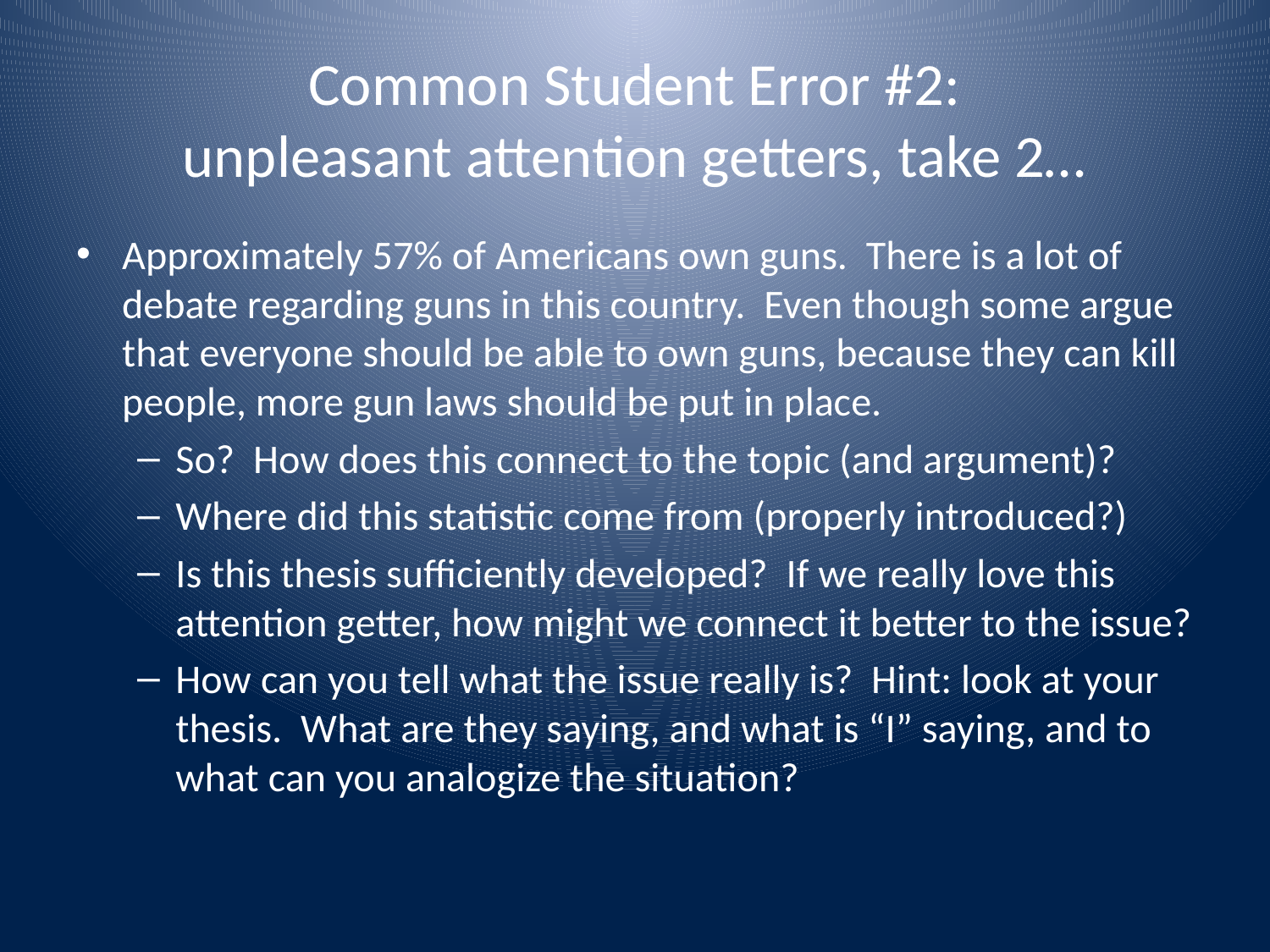

# Common Student Error #2: unpleasant attention getters, take 2…
Approximately 57% of Americans own guns.  There is a lot of debate regarding guns in this country.  Even though some argue that everyone should be able to own guns, because they can kill people, more gun laws should be put in place.
So?  How does this connect to the topic (and argument)?
Where did this statistic come from (properly introduced?)
Is this thesis sufficiently developed?  If we really love this attention getter, how might we connect it better to the issue?
How can you tell what the issue really is?  Hint: look at your thesis.  What are they saying, and what is “I” saying, and to what can you analogize the situation?